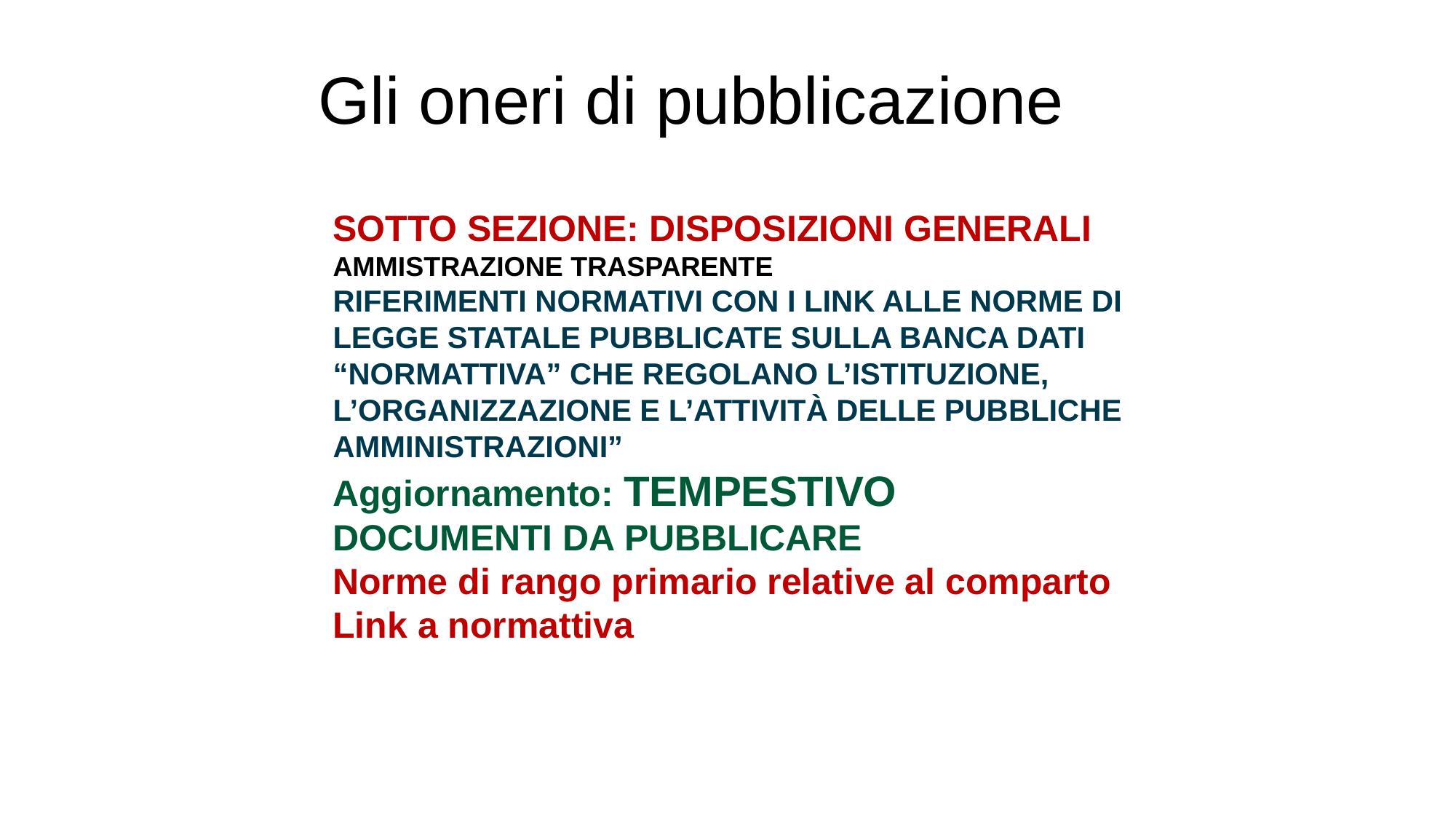

Gli oneri di pubblicazione

SOTTO SEZIONE: DISPOSIZIONI GENERALI
AMMISTRAZIONE TRASPARENTE
RIFERIMENTI NORMATIVI CON I LINK ALLE NORME DI
LEGGE STATALE PUBBLICATE SULLA BANCA DATI
“NORMATTIVA” CHE REGOLANO L’ISTITUZIONE,
L’ORGANIZZAZIONE E L’ATTIVITÀ DELLE PUBBLICHE
AMMINISTRAZIONI”
Aggiornamento: TEMPESTIVO
DOCUMENTI DA PUBBLICARE
Norme di rango primario relative al comparto
Link a normattiva